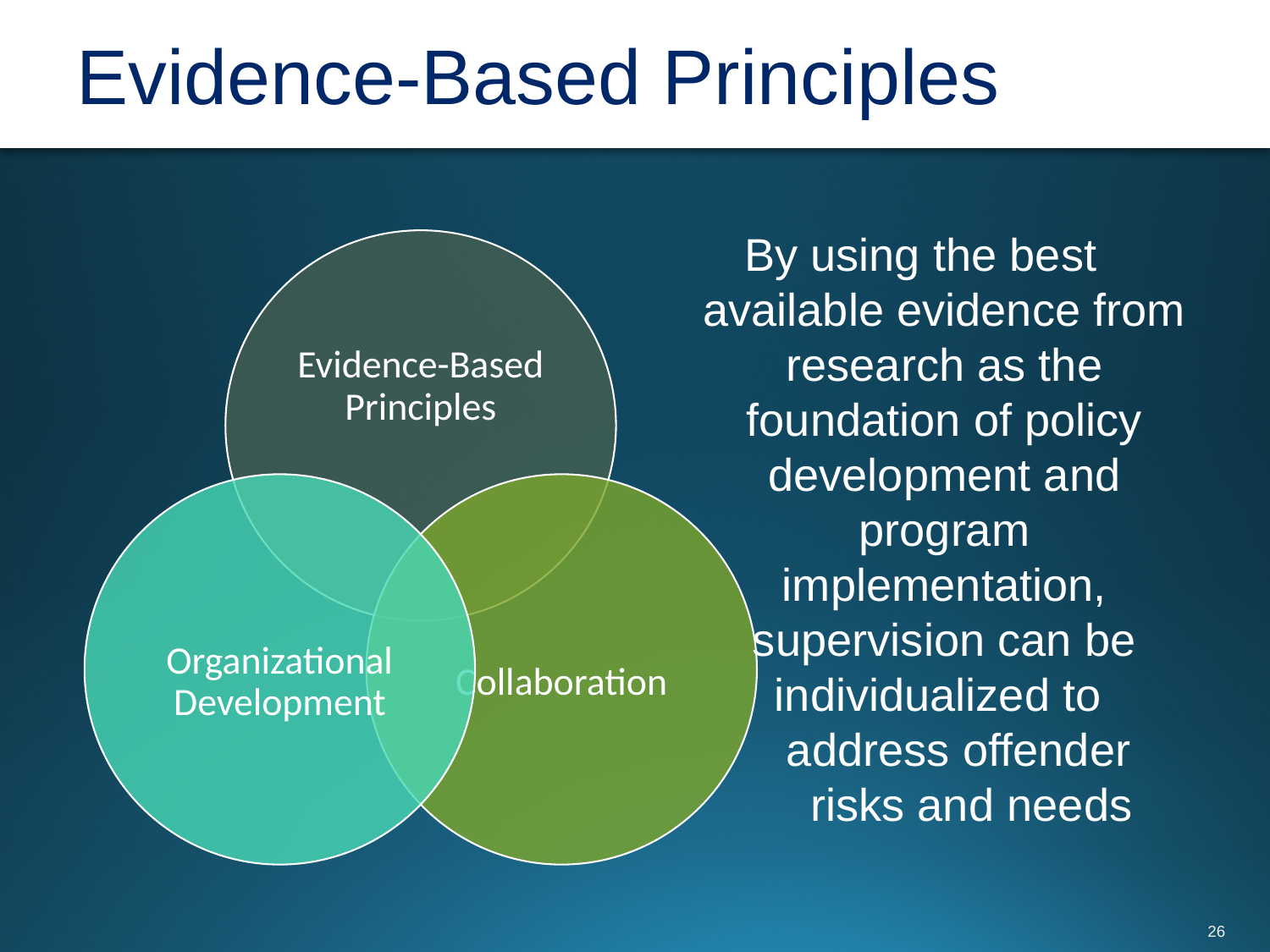

# Evidence-Based Principles
By using the best available evidence from research as the foundation of policy development and program implementation, supervision can be individualized to
       address offender
        risks and needs
Evidence-Based Principles
Collaboration
Organizational Development

26